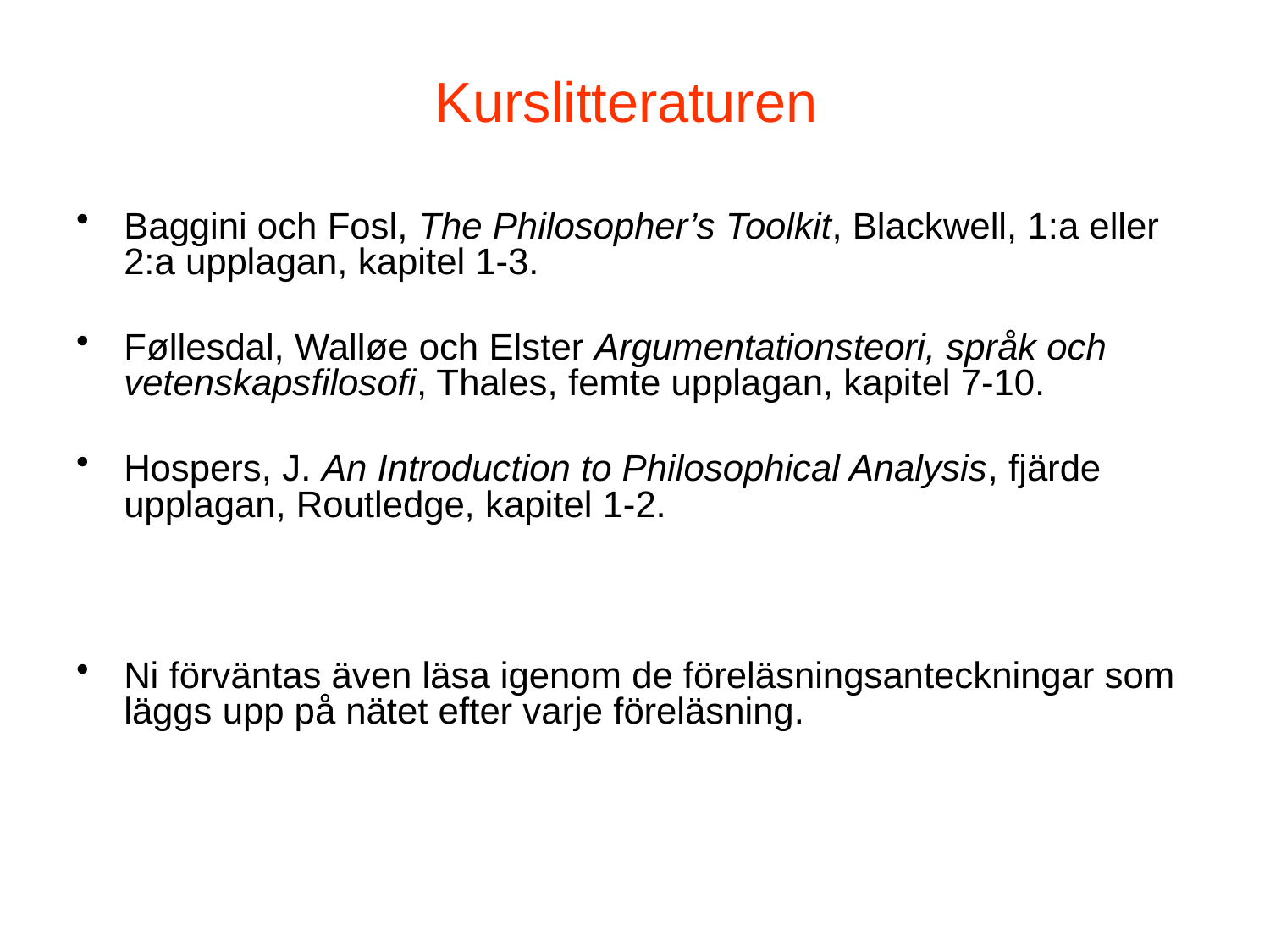

# Kurslitteraturen

Baggini och Fosl, The Philosopher’s Toolkit, Blackwell, 1:a eller 2:a upplagan, kapitel 1-3.

Føllesdal, Walløe och Elster Argumentationsteori, språk och vetenskapsfilosofi, Thales, femte upplagan, kapitel 7-10.

Hospers, J. An Introduction to Philosophical Analysis, fjärde upplagan, Routledge, kapitel 1-2.

Ni förväntas även läsa igenom de föreläsningsanteckningar som läggs upp på nätet efter varje föreläsning.